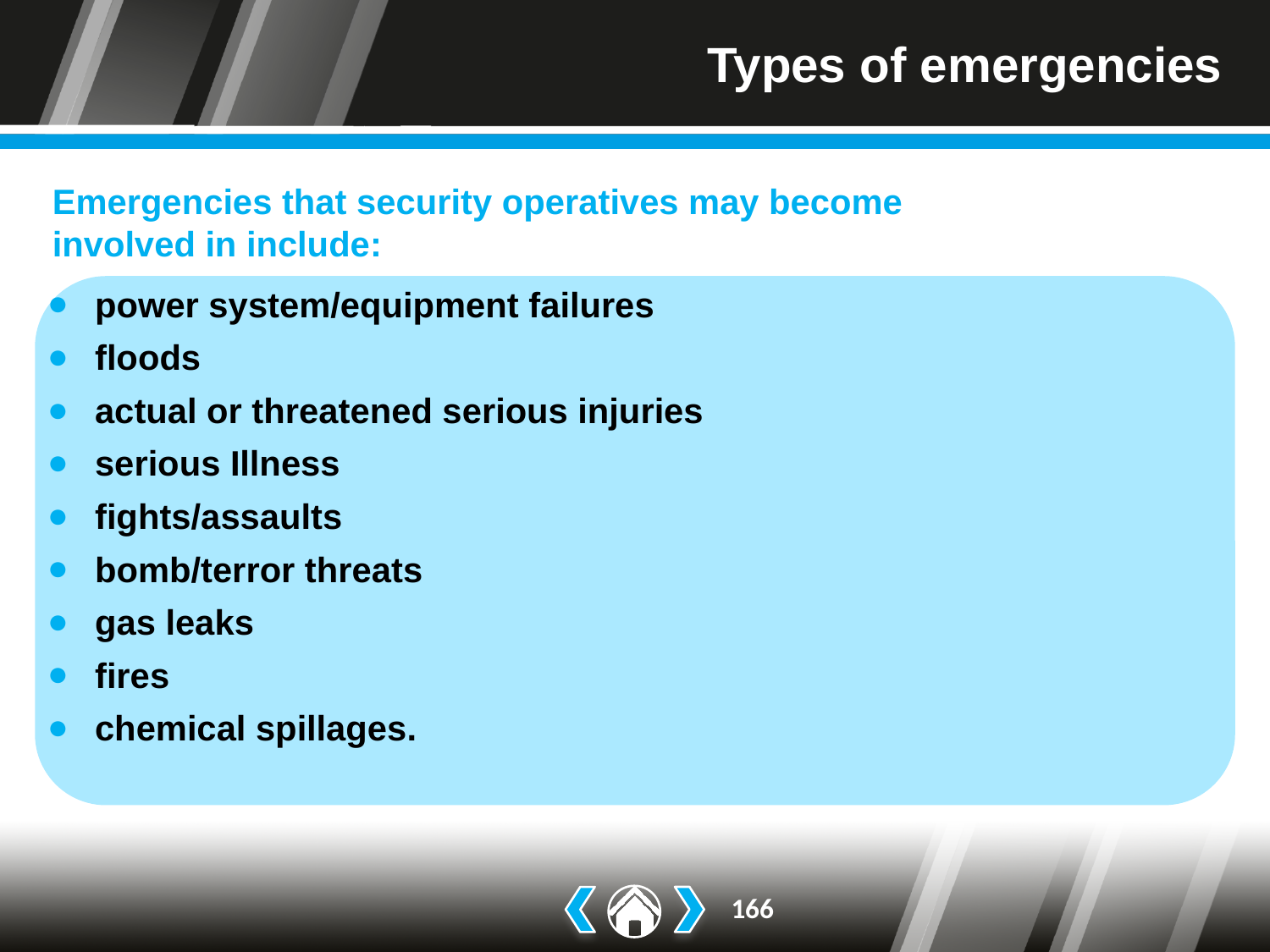

# Types of emergencies
Emergencies that security operatives may become involved in include:

power system/equipment failures
floods
actual or threatened serious injuries
serious Illness
fights/assaults
bomb/terror threats
gas leaks
fires
chemical spillages.